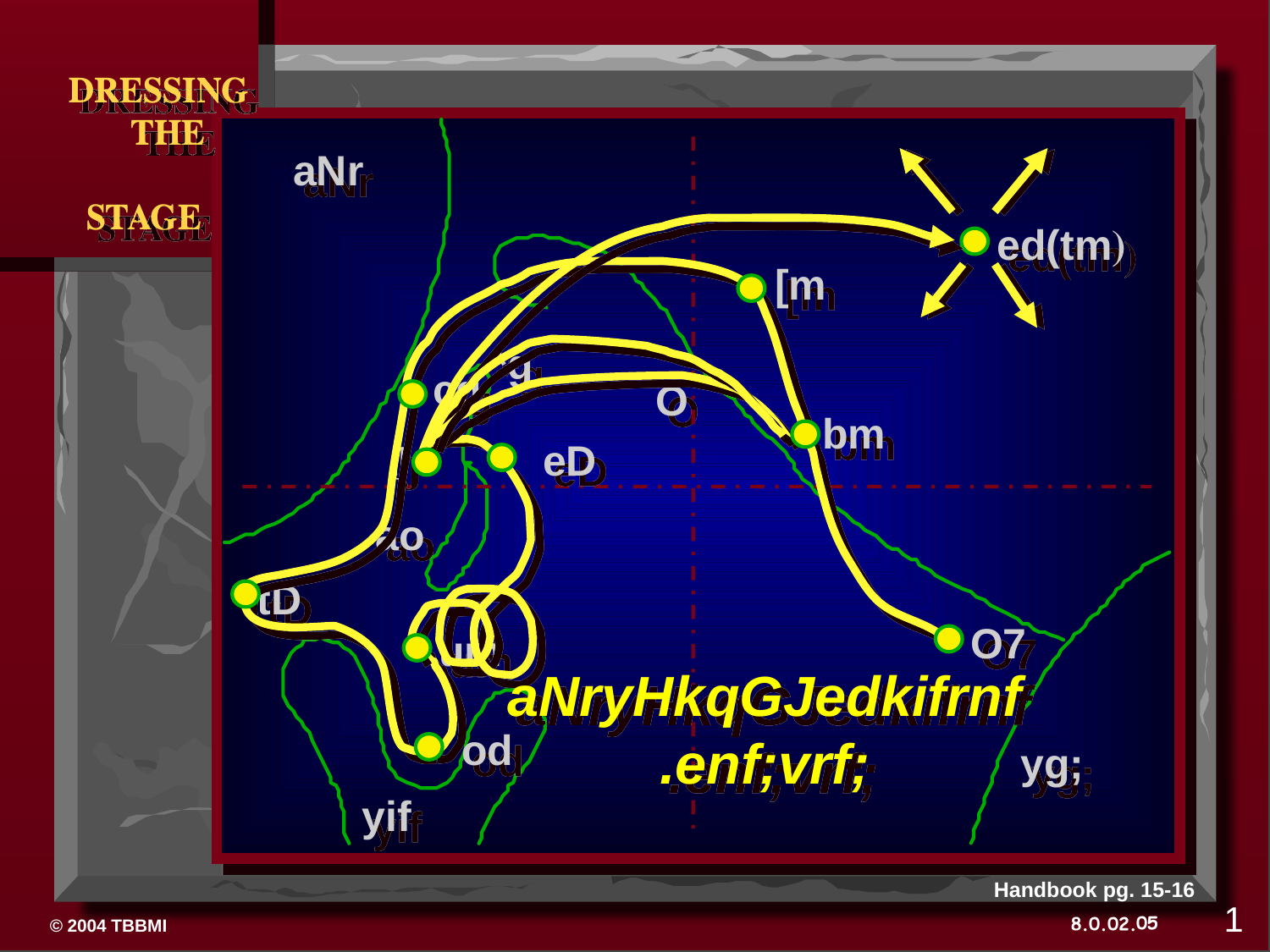

DRESSING
        THE
   STAGE

aNr

ed(tm)

[m

*g

cg

O

bm

J
eD

ao

tD

O7
um

aNryHkqGJedkifrnf.enf;vrf;
od
yg;

yif

Handbook pg. 15-16
1
05